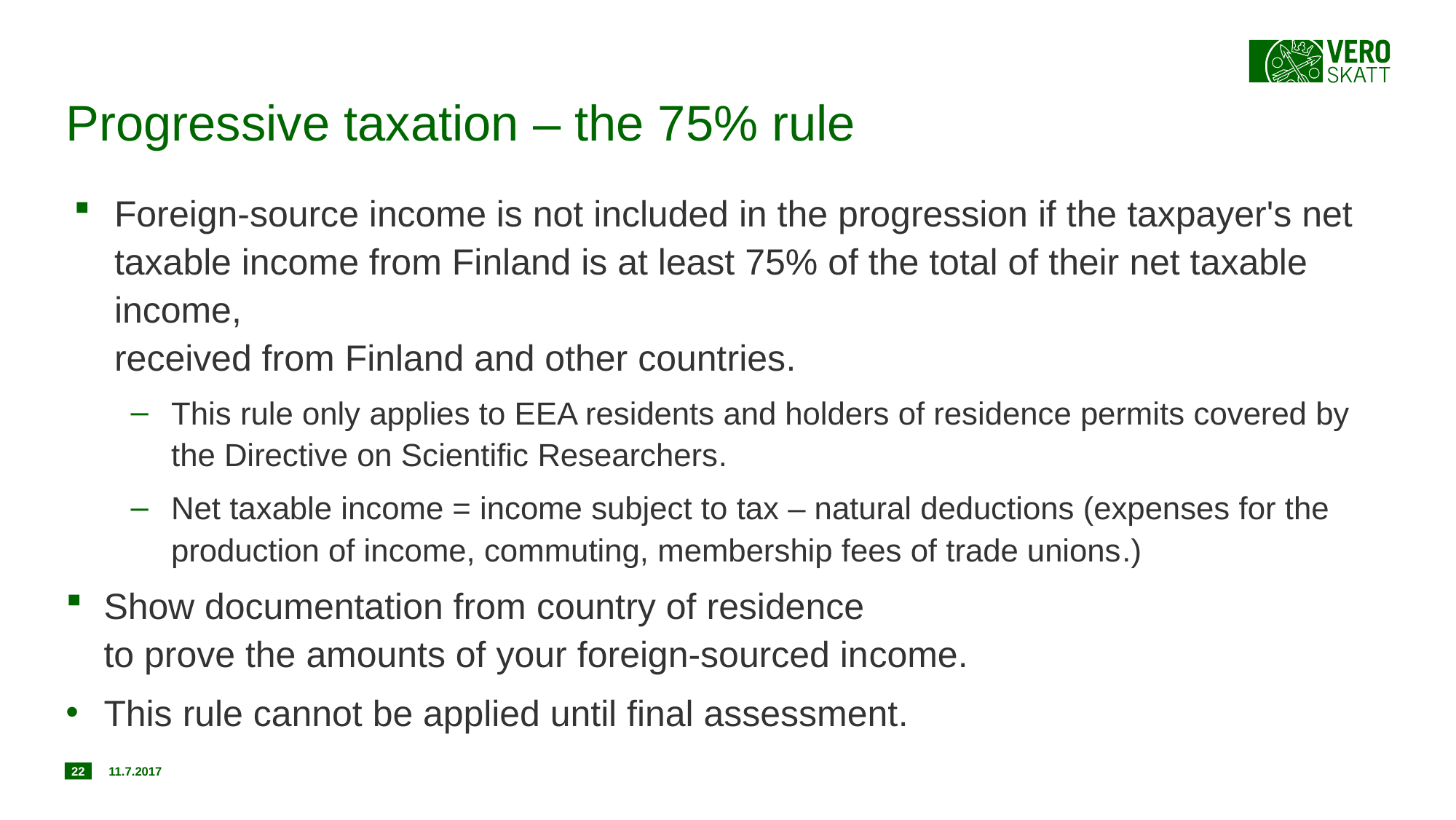

# Progressive taxation – the 75% rule
Foreign-source income is not included in the progression if the taxpayer's net taxable income from Finland is at least 75% of the total of their net taxable income,
received from Finland and other countries.
This rule only applies to EEA residents and holders of residence permits covered by the Directive on Scientific Researchers.
Net taxable income = income subject to tax – natural deductions (expenses for the production of income, commuting, membership fees of trade unions.)
Show documentation from country of residence
to prove the amounts of your foreign-sourced income.
This rule cannot be applied until final assessment.

22
11.7.2017